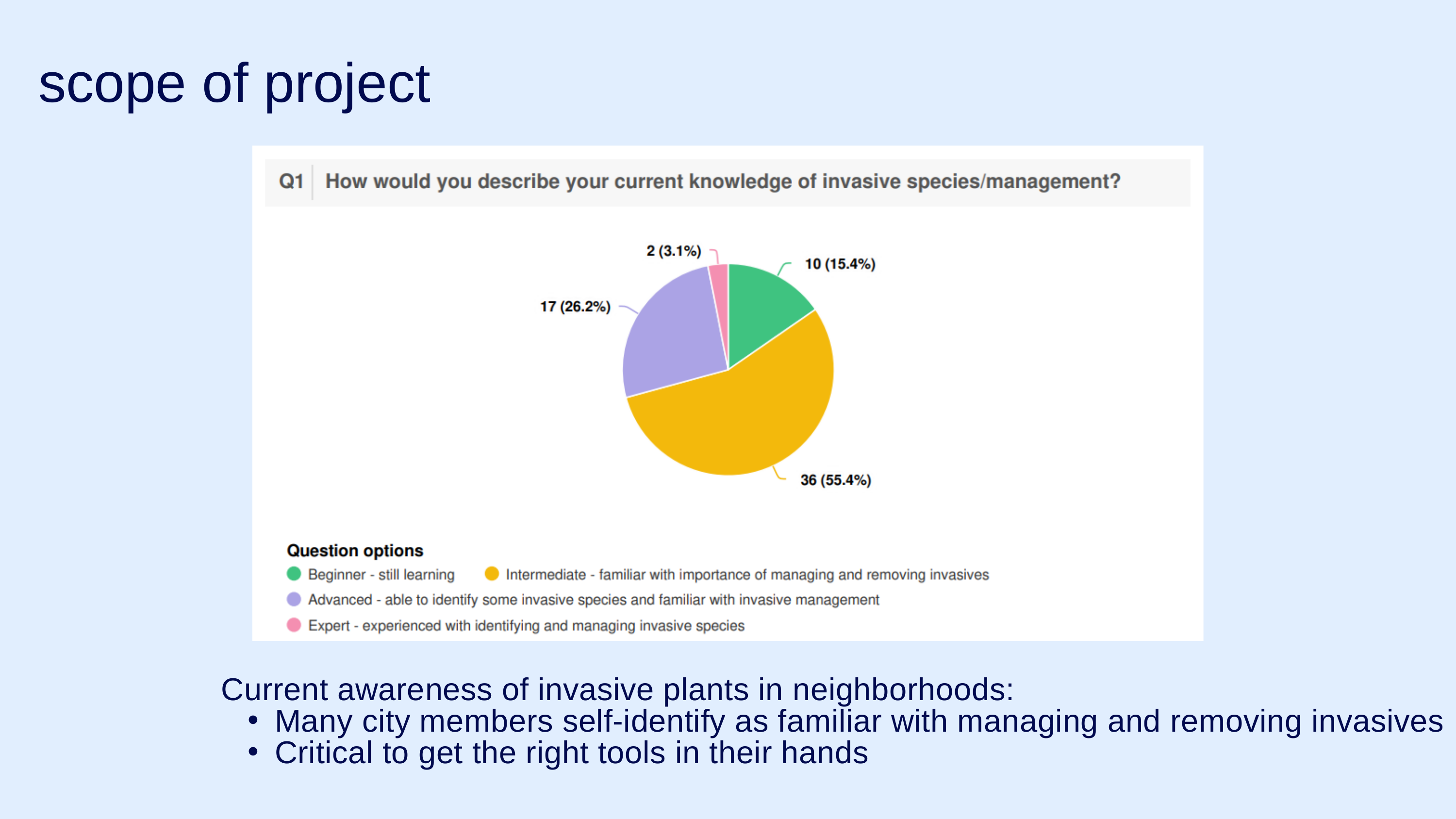

scope of project

Current awareness of invasive plants in neighborhoods:
Many city members self-identify as familiar with managing and removing invasives
Critical to get the right tools in their hands